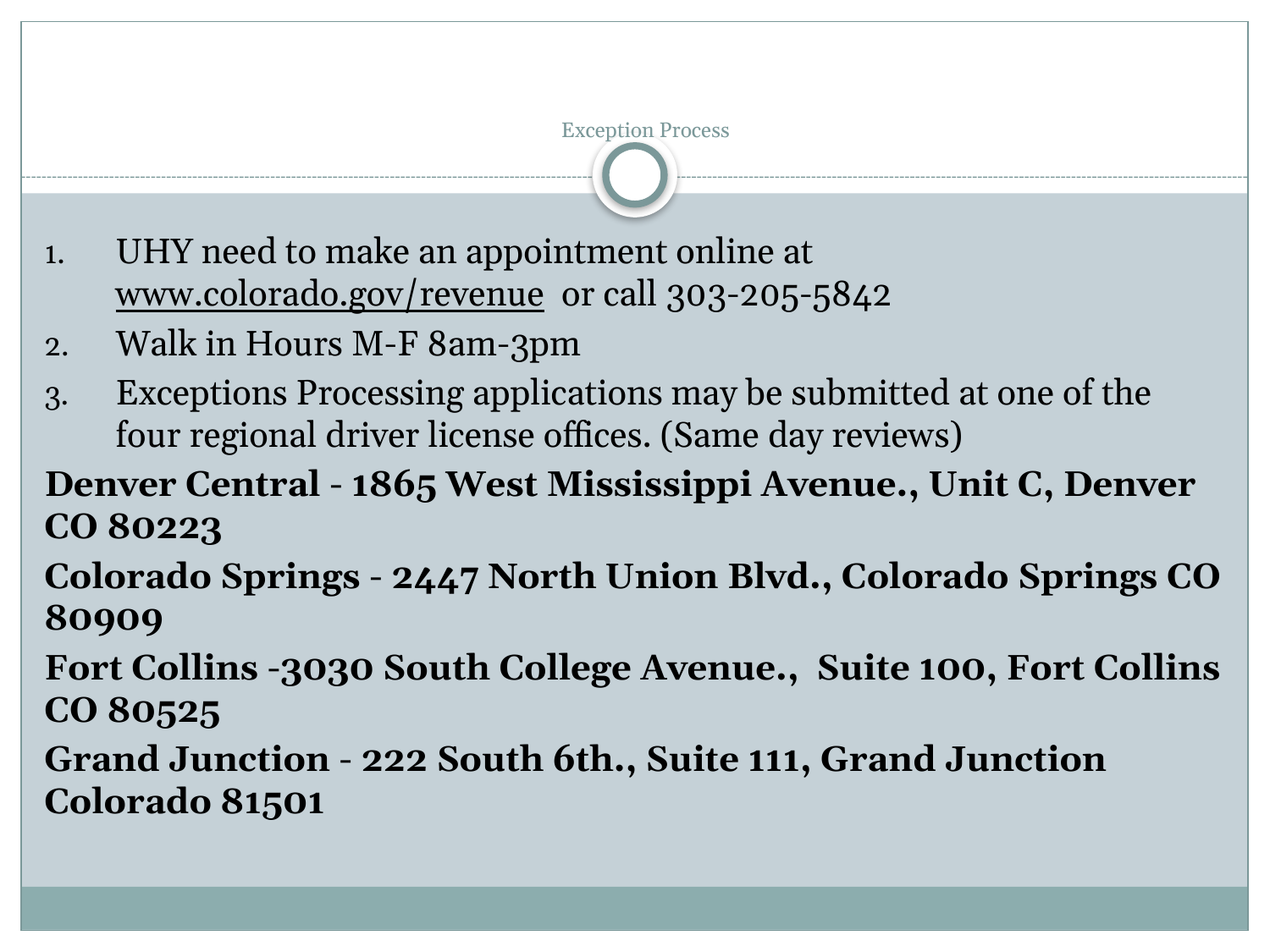

# Exception Process
UHY need to make an appointment online at www.colorado.gov/revenue  or call 303-205-5842
Walk in Hours M-F 8am-3pm
Exceptions Processing applications may be submitted at one of the four regional driver license offices. (Same day reviews)
Denver Central - 1865 West Mississippi Avenue., Unit C, Denver CO 80223
Colorado Springs - 2447 North Union Blvd., Colorado Springs CO 80909
Fort Collins -3030 South College Avenue.,  Suite 100, Fort Collins CO 80525
Grand Junction - 222 South 6th., Suite 111, Grand Junction Colorado 81501